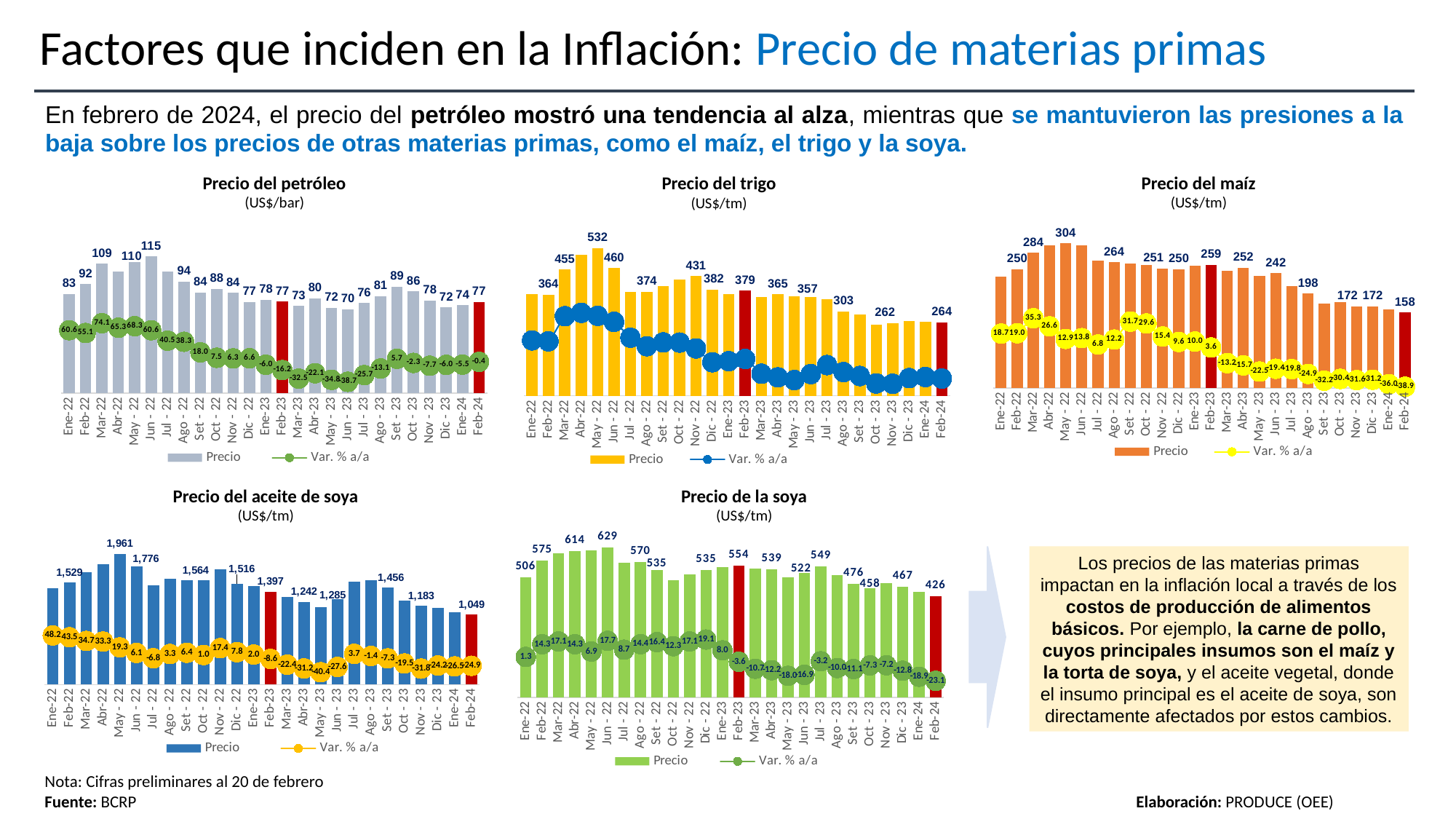

Factores que inciden en la Inflación: Precio de materias primas
En febrero de 2024, el precio del petróleo mostró una tendencia al alza, mientras que se mantuvieron las presiones a la baja sobre los precios de otras materias primas, como el maíz, el trigo y la soya.
Precio del maíz
(US$/tm)
Precio del petróleo
(US$/bar)
Precio del trigo
(US$/tm)

### Chart

| Category | Precio | Var. % a/a |
|---|---|---|
| Ene-22 | 233.56158237124998 | 18.677367117546197 |
| Feb-22 | 249.64890671146244 | 19.017008774266245 |
| Mar-22 | 283.6140879529239 | 35.30540584582684 |
| Abr-22 | 299.311265623131 | 26.554893879370383 |
| May - 22 | 303.71718788043177 | 12.906981471416827 |
| Jun - 22 | 299.55667764272727 | 13.759535176092811 |
| Jul - 22 | 267.47218394137496 | 6.806504799540235 |
| Ago - 22 | 263.7202786230326 | 12.229140351196705 |
| Set - 22 | 261.87946230361365 | 31.67034054613319 |
| Oct - 22 | 258.199552443 | 29.616036137775268 |
| Nov - 22 | 251.31713679712504 | 15.433773065384557 |
| Dic - 22 | 249.61714370417047 | 9.628316618544218 |
| Ene-23 | 257.025534656625 | 10.046152302598571 |
| Feb-23 | 258.674082560575 | 3.615147355539449 |
| Mar-23 | 246.175727480641 | -13.200458673441204 |
| Abr-23 | 252.458816369025 | -15.653419912733554 |
| May - 23 | 235.522760773831 | -22.45326567867727 |
| Jun - 23 | 241.539939679619 | -19.36753285543618 |
| Jul - 23 | 214.47734913325 | -19.81321348157104 |
| Ago - 23 | 198.114355247527 | -24.877087085625334 |
| Set - 23 | 177.494617188 | -32.22278080660669 |
| Oct - 23 | 179.80531682222 | -30.361878972693532 |
| Nov - 23 | 171.784302043057 | -31.646403332324553 |
| Dic - 23 | 171.630152293425 | -31.242642333561207 |
| Ene-24 | 164.585006350891 | -35.96550375013538 |
| Feb-24 | 158.16198896925 | -38.85665413263333 |

### Chart

| Category | Precio | Var. % a/a |
|---|---|---|
| Ene-22 | 83.25047619047618 | 60.57349645468233 |
| Feb-22 | 91.622 | 55.11012544651172 |
| Mar-22 | 108.50260869565219 | 74.0691656320187 |
| Abr-22 | 102.01857142857142 | 65.33883660870819 |
| May - 22 | 109.79818181818183 | 68.34064526405922 |
| Jun - 22 | 114.62954545454546 | 60.594655866320295 |
| Jul - 22 | 102.03238095238095 | 40.50879972911076 |
| Ago - 22 | 93.65913043478263 | 38.28215248714616 |
| Set - 22 | 84.3959090909091 | 17.96799054583815 |
| Oct - 22 | 87.5547619047619 | 7.4599213330137815 |
| Nov - 22 | 84.07772727272727 | 6.330227237452533 |
| Dic - 22 | 76.57954545454548 | 6.647061575765008 |
| Ene-23 | 78.2963636363636 | -5.950851911979015 |
| Feb-23 | 76.8065 | -16.170242954748858 |
| Mar-23 | 73.2778260869565 | -32.46445687541076 |
| Abr-23 | 79.509 | -22.064189993418566 |
| May - 23 | 71.6117391304348 | -34.778756856813104 |
| Jun - 23 | 70.3190909090909 | -38.65535222158337 |
| Jul - 23 | 75.7666666666667 | -25.74252804898535 |
| Ago - 23 | 81.3860869565218 | -13.103947710476433 |
| Set - 23 | 89.1902380952381 | 5.68075995148611 |
| Oct - 23 | 85.5118181818182 | -2.3333325092768007 |
| Nov - 23 | 77.5836363636363 | -7.723913478329109 |
| Dic - 23 | 71.9661904761905 | -6.024265292999516 |
| Ene-24 | 74.0013043478261 | -5.485643379921555 |
| Feb-24 | 76.5364285714286 | -0.3516257459608312 |

### Chart

| Category | Precio | Var. % a/a |
|---|---|---|
| Ene-22 | 367.13090601366673 | 36.37619225582131 |
| Feb-22 | 364.1485415189 | 34.63981251767012 |
| Mar-22 | 454.9670118765652 | 78.47339725063046 |
| Abr-22 | 507.81994923683806 | 84.41151504624017 |
| May - 22 | 532.1073813371137 | 79.06403789575916 |
| Jun - 22 | 459.5719573277 | 68.63442062847594 |
| Jul - 22 | 372.68620508000004 | 40.95978096416454 |
| Ago - 22 | 374.10289192509134 | 26.14419133936208 |
| Set - 22 | 393.6796285559773 | 32.844421900977665 |
| Oct - 22 | 418.94828612373334 | 32.56520846911215 |
| Nov - 22 | 430.79077601957727 | 22.30230325157956 |
| Dic - 22 | 382.42686725822733 | -1.785564426342205 |
| Ene-23 | 367.228332518409 | 0.026537265903357365 |
| Feb-23 | 378.53370650684 | 3.9503563375368884 |
| Mar-23 | 355.715061218848 | -21.815197160853657 |
| Abr-23 | 365.05794835419 | -28.11272008852619 |
| May - 23 | 357.380515003365 | -32.836768002481705 |
| Jun - 23 | 356.831532655182 | -22.355677502589316 |
| Jul - 23 | 347.6086227593 | -6.728873239436638 |
| Ago - 23 | 303.173552344828 | -18.959847975317416 |
| Set - 23 | 292.300590165033 | -25.751659734796064 |
| Oct - 23 | 256.876114211086 | -38.685483932205535 |
| Nov - 23 | 261.669498244414 | -39.25833309102179 |
| Dic - 23 | 270.197498683 | -29.34662236987819 |
| Ene-24 | 266.411869517804 | -27.45334552735011 |
| Feb-24 | 264.3972415476 | -30.15225936218644 |
Precio del aceite de soya
(US$/tm)
Precio de la soya
(US$/tm)

### Chart

| Category | Precio | Var. % a/a |
|---|---|---|
| Ene-22 | 1447.7021888551135 | 48.194318322255526 |
| Feb-22 | 1529.3026212008115 | 43.540293659916074 |
| Mar-22 | 1688.309589542565 | 34.73343607669494 |
| Abr-22 | 1805.8483876777245 | 33.326569284025766 |
| May - 22 | 1961.011825980025 | 19.299511932371473 |
| Jun - 22 | 1776.074047820046 | 6.112222049262044 |
| Jul - 22 | 1488.7291660418125 | -6.833924637673093 |
| Ago - 22 | 1585.267445401476 | 3.2846257927551505 |
| Set - 22 | 1570.1121898075462 | 6.351625153997048 |
| Oct - 22 | 1564.4737004333251 | 0.9891698686811168 |
| Nov - 22 | 1733.9857977518086 | 17.369952586703747 |
| Dic - 22 | 1515.6279479930197 | 7.770481483156317 |
| Ene-23 | 1476.82658983487 | 2.011767420396666 |
| Feb-23 | 1397.03628475939 | -8.648800741449449 |
| Mar-23 | 1310.94529393704 | -22.351605294605292 |
| Abr-23 | 1241.77573841807 | -31.235880769871144 |
| May - 23 | 1168.03781908842 | -40.43698239786557 |
| Jun - 23 | 1285.24488392902 | -27.63562501763201 |
| Jul - 23 | 1544.21741781262 | 3.7272227236830417 |
| Ago - 23 | 1563.20684087768 | -1.3916014353154793 |
| Set - 23 | 1455.9327795688 | -7.272054250641887 |
| Oct - 23 | 1260.06208061602 | -19.45776523651307 |
| Nov - 23 | 1183.26104527507 | -31.760626482107185 |
| Dic - 23 | 1148.62413336644 | -24.214637577286865 |
| Ene-24 | 1085.43156996808 | -26.502435868963687 |
| Feb-24 | 1049.00668546093 | -24.91199427639782 |

### Chart

| Category | Precio | Var. % a/a |
|---|---|---|
| Ene-22 | 505.9509183643881 | 1.2976599173265129 |
| Feb-22 | 575.244831912016 | 14.278623307419977 |
| Mar-22 | 606.7555988957022 | 17.0931064249599 |
| Abr-22 | 614.4347985317455 | 14.318348152784566 |
| May - 22 | 617.4514969182218 | 6.884616630039787 |
| Jun - 22 | 629.0262667322177 | 17.748958351896604 |
| Jul - 22 | 567.403724121192 | 8.711313831358211 |
| Ago - 22 | 569.616813771701 | 14.368566373407262 |
| Set - 22 | 535.4281782478631 | 16.449810277903126 |
| Oct - 22 | 493.9680945357947 | 12.317335407420885 |
| Nov - 22 | 518.7530474021687 | 17.128040208281774 |
| Dic - 22 | 535.3187822011096 | 19.054938295450867 |
| Ene-23 | 546.507409022595 | 8.015894266842281 |
| Feb-23 | 554.3859786963 | -3.6260826796800245 |
| Mar-23 | 541.726580300574 | -10.717497904177762 |
| Abr-23 | 539.265390727504 | -12.233911227662631 |
| May - 23 | 506.37226145797 | -17.989953221372403 |
| Jun - 23 | 522.435602264567 | -16.94534395541025 |
| Jul - 23 | 549.473493345709 | -3.1600481303244408 |
| Ago - 23 | 512.846662978664 | -9.966375538870622 |
| Set - 23 | 476.152294172576 | -11.070744216201263 |
| Oct - 23 | 457.816944107414 | -7.318519319016687 |
| Nov - 23 | 481.581272816475 | -7.165601199230338 |
| Dic - 23 | 466.674166600189 | -12.823128551303483 |
| Ene-24 | 443.349289693235 | -18.875886699112428 |
| Feb-24 | 426.273757179172 | -23.108849509217038 |
Los precios de las materias primas impactan en la inflación local a través de los costos de producción de alimentos básicos. Por ejemplo, la carne de pollo, cuyos principales insumos son el maíz y la torta de soya, y el aceite vegetal, donde el insumo principal es el aceite de soya, son directamente afectados por estos cambios.
Nota: Cifras preliminares al 20 de febrero
Fuente: BCRP										Elaboración: PRODUCE (OEE)